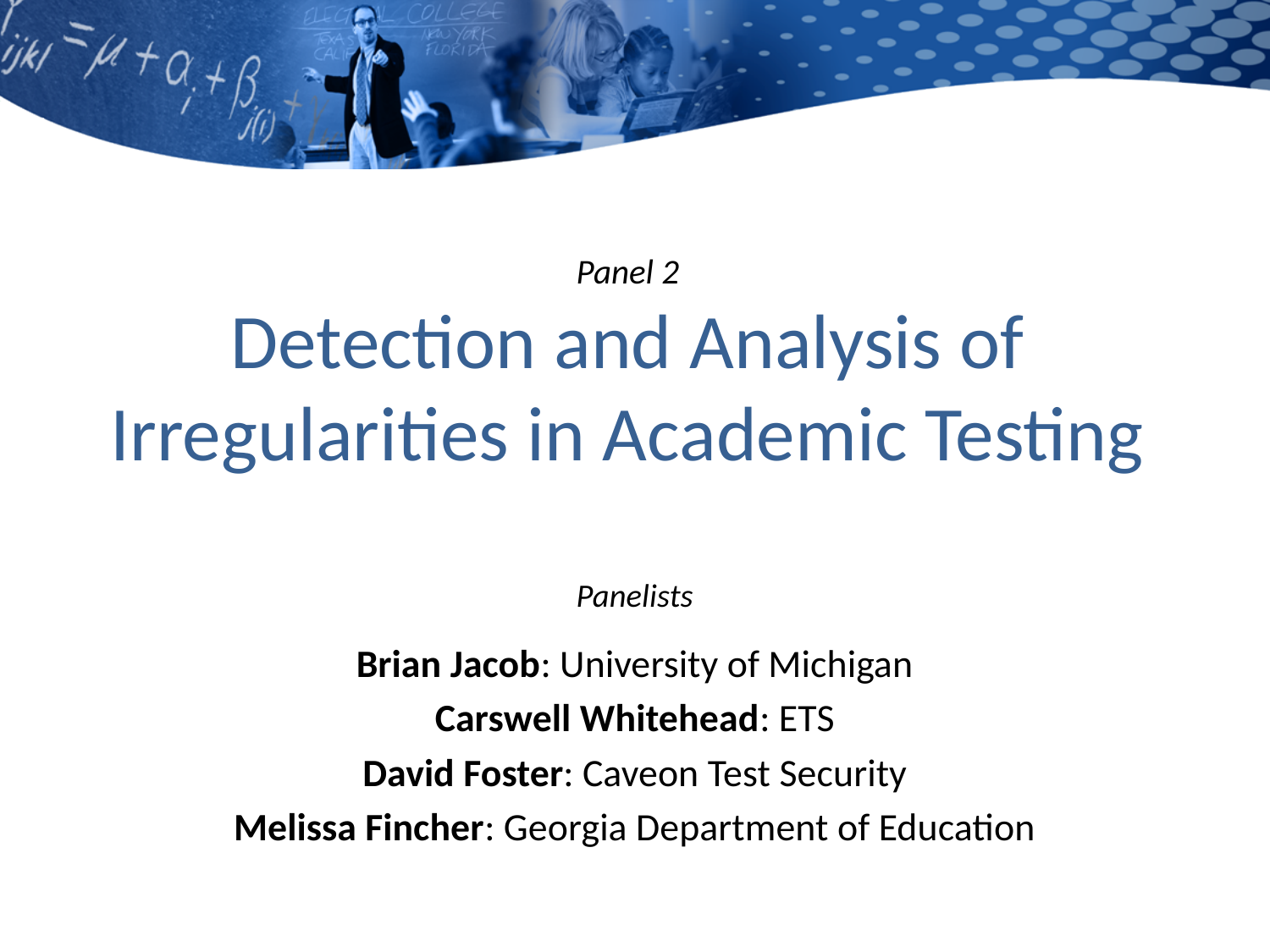

# Panel 2 Detection and Analysis of Irregularities in Academic Testing

Panelists
Brian Jacob: University of Michigan
Carswell Whitehead: ETS
David Foster: Caveon Test Security
Melissa Fincher: Georgia Department of Education